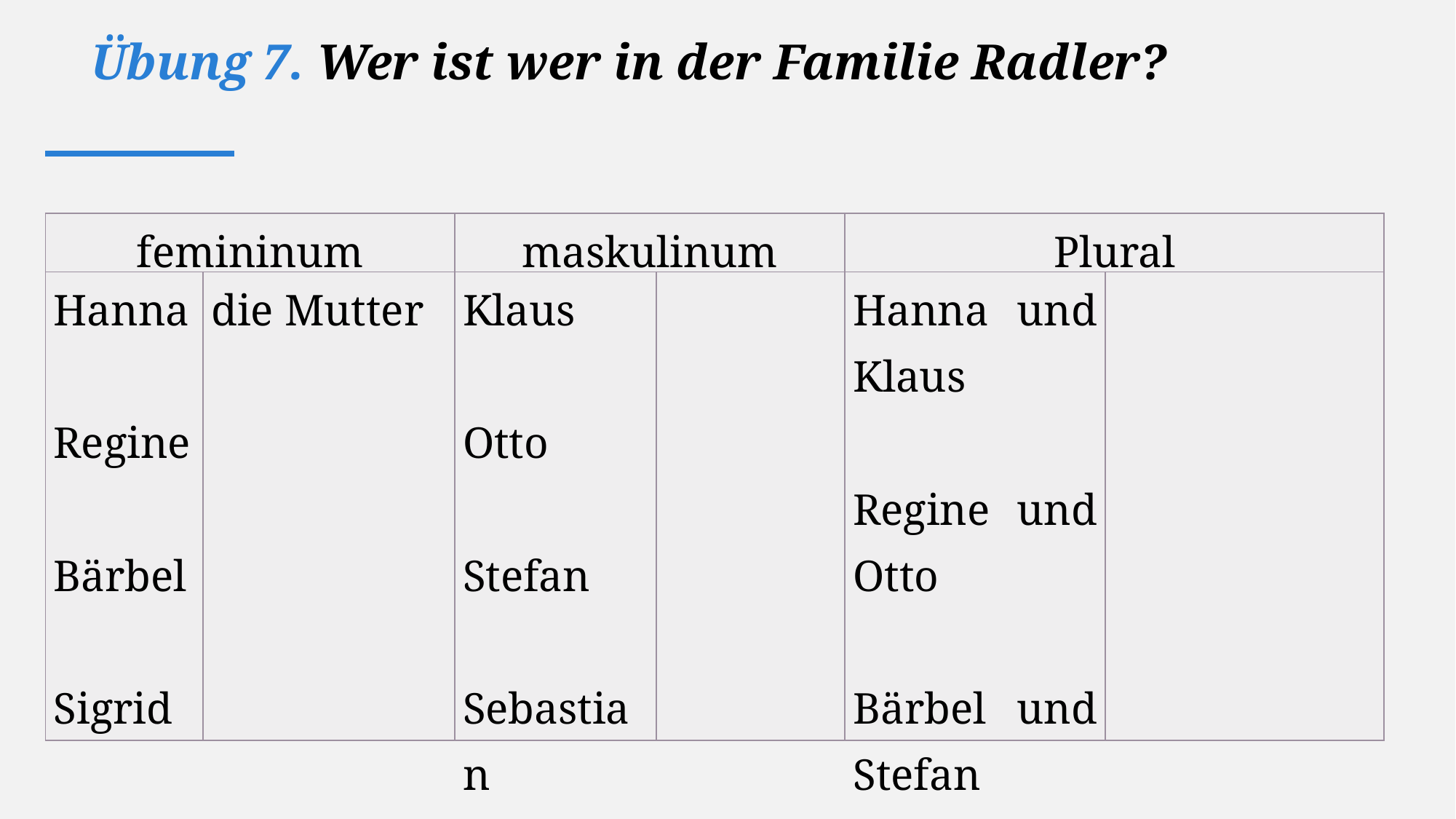

Übung 7. Wer ist wer in der Familie Radler?
| femininum |  | maskulinum |  | Plural |  |
| --- | --- | --- | --- | --- | --- |
| Hanna Regine Bärbel Sigrid | die Mutter | Klaus Otto Stefan Sebastian |  | Hanna und Klaus Regine und Otto Bärbel und Stefan |  |